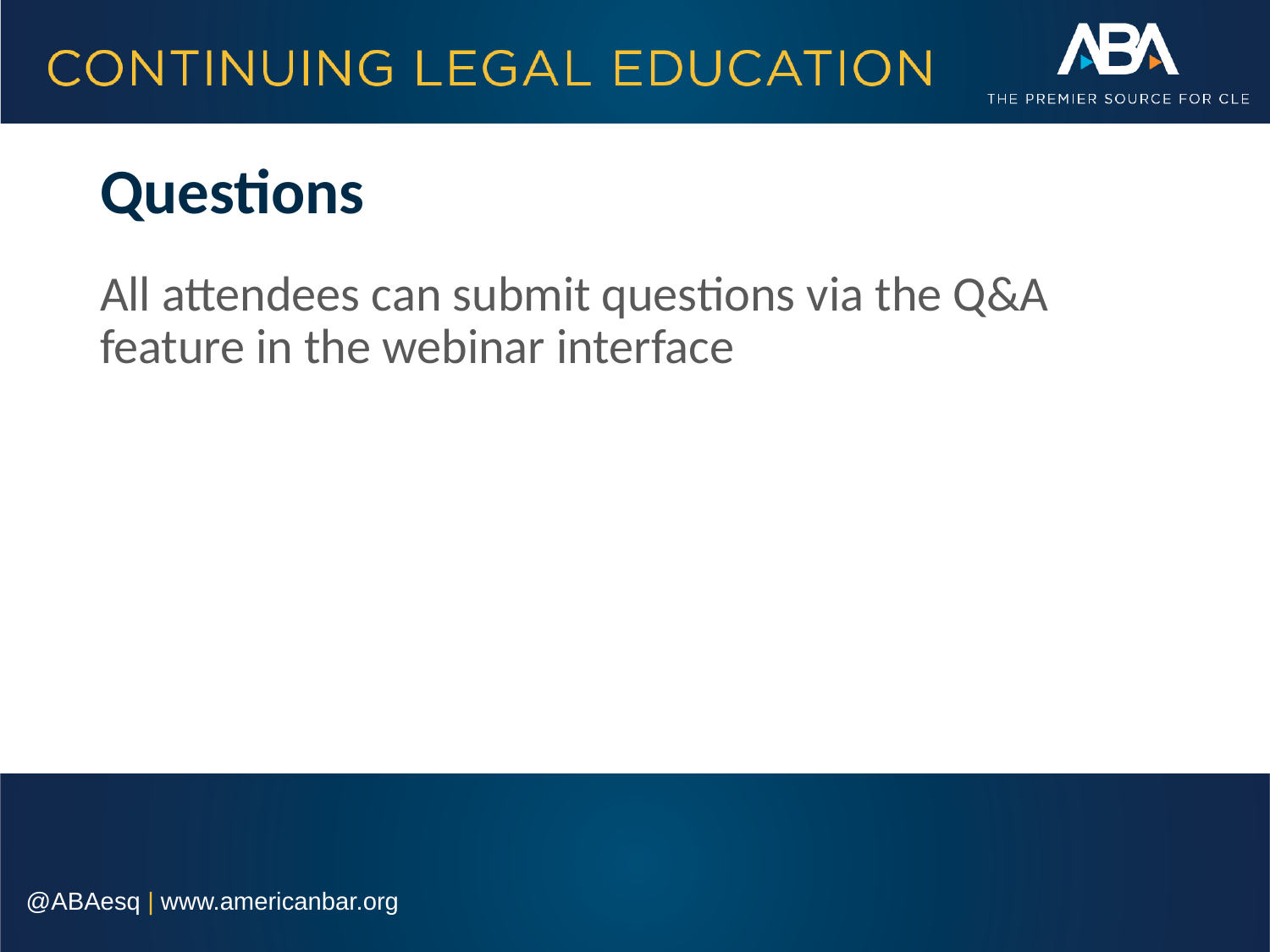

# Questions
All attendees can submit questions via the Q&A feature in the webinar interface